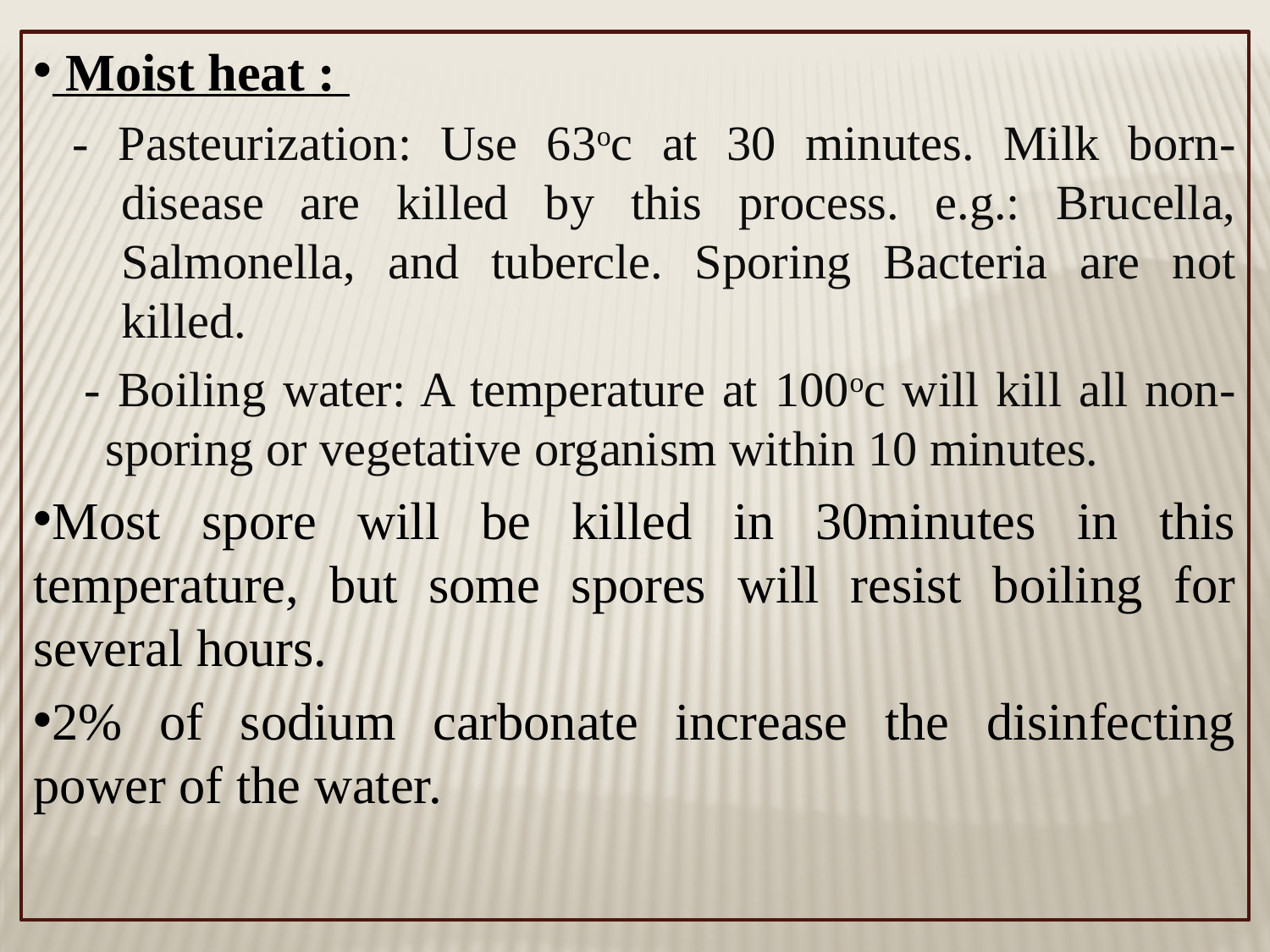

Moist heat :
- Pasteurization: Use 63oc at 30 minutes. Milk born-disease are killed by this process. e.g.: Brucella, Salmonella, and tubercle. Sporing Bacteria are not killed.
   - Boiling water: A temperature at 100oc will kill all non-sporing or vegetative organism within 10 minutes.
Most spore will be killed in 30minutes in this temperature, but some spores will resist boiling for several hours.
2% of sodium carbonate increase the disinfecting power of the water.